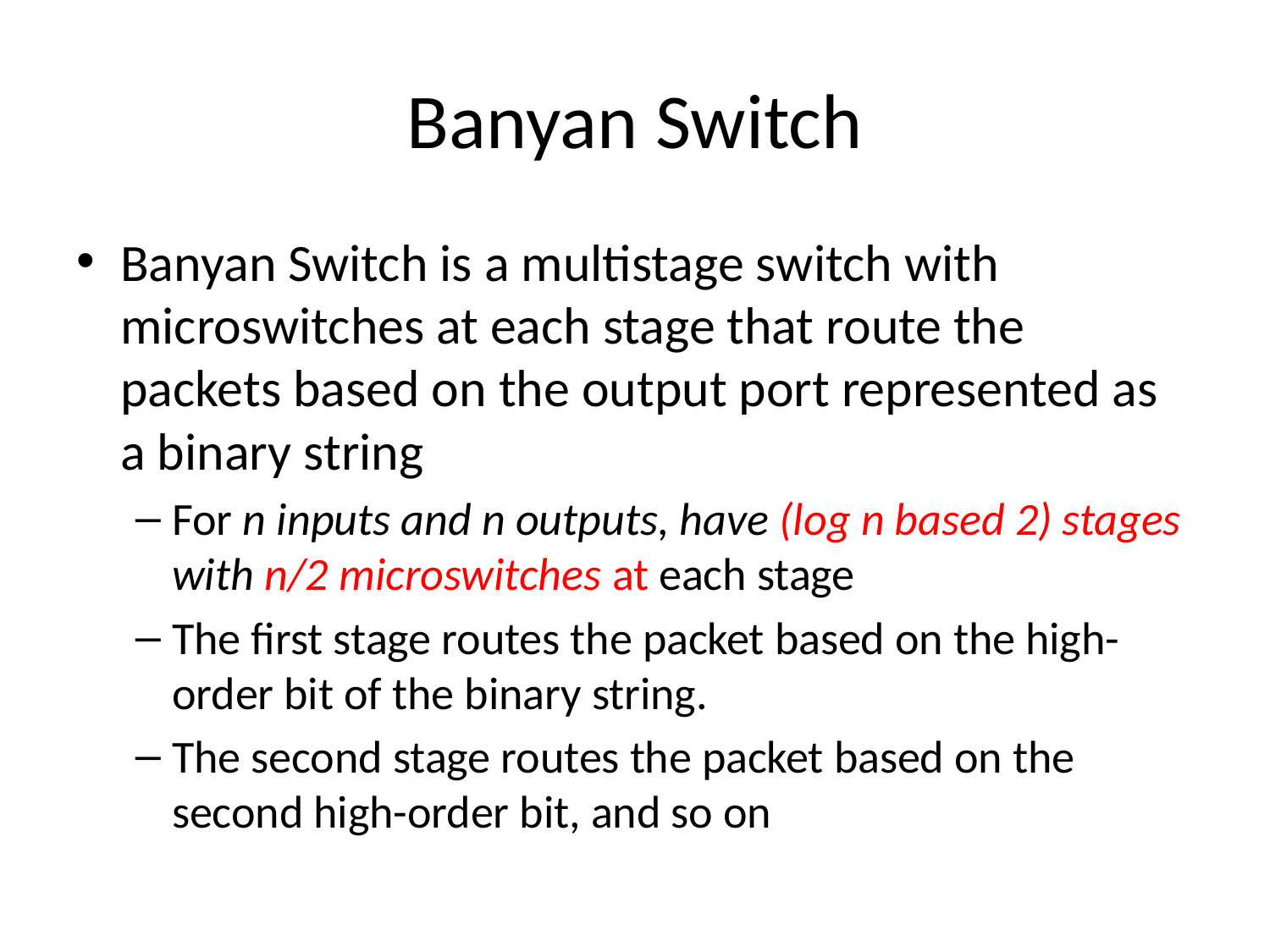

# Banyan Switch
Banyan Switch is a multistage switch with microswitches at each stage that route the packets based on the output port represented as a binary string
For n inputs and n outputs, have (log n based 2) stages with n/2 microswitches at each stage
The first stage routes the packet based on the high-order bit of the binary string.
The second stage routes the packet based on the second high-order bit, and so on